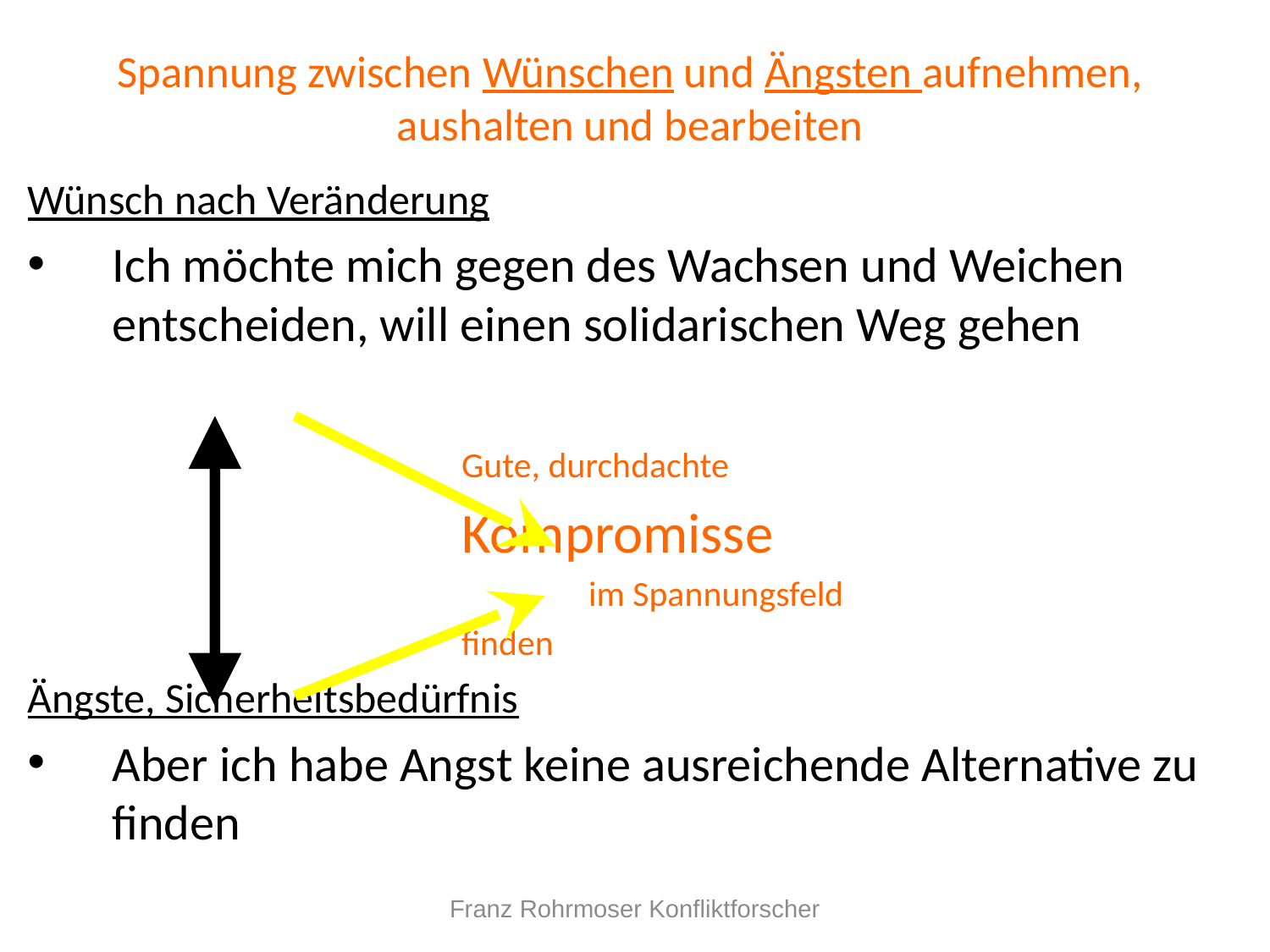

# Spannung zwischen Wünschen und Ängsten aufnehmen, aushalten und bearbeiten
Wünsch nach Veränderung
Ich möchte mich gegen des Wachsen und Weichen entscheiden, will einen solidarischen Weg gehen

                     	Gute, durchdachte
                  	Kompromisse
			im Spannungsfeld
                    	finden
Ängste, Sicherheitsbedürfnis
Aber ich habe Angst keine ausreichende Alternative zu finden

Franz Rohrmoser Konfliktforscher